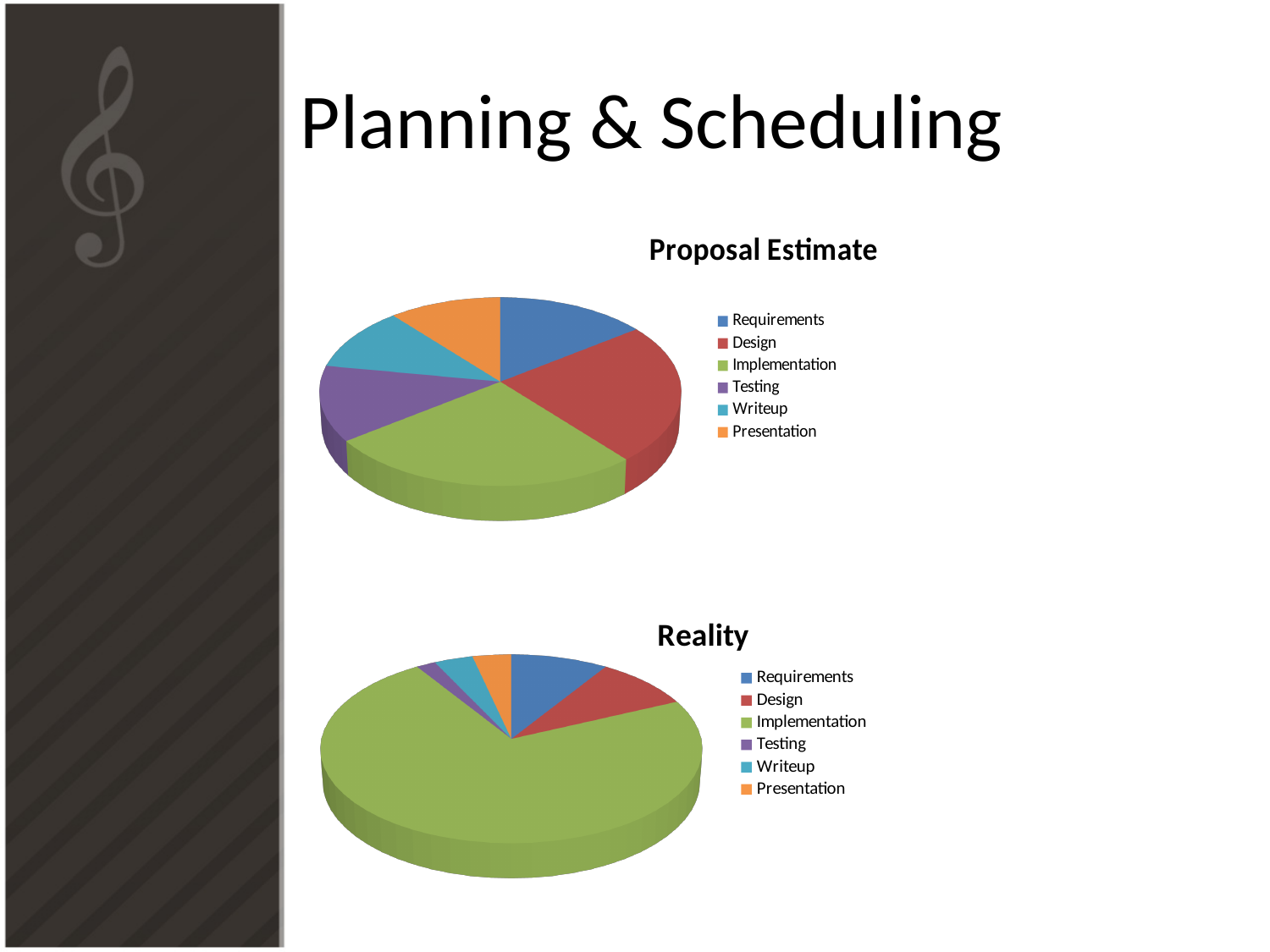

# Planning & Scheduling

[unsupported chart]

[unsupported chart]